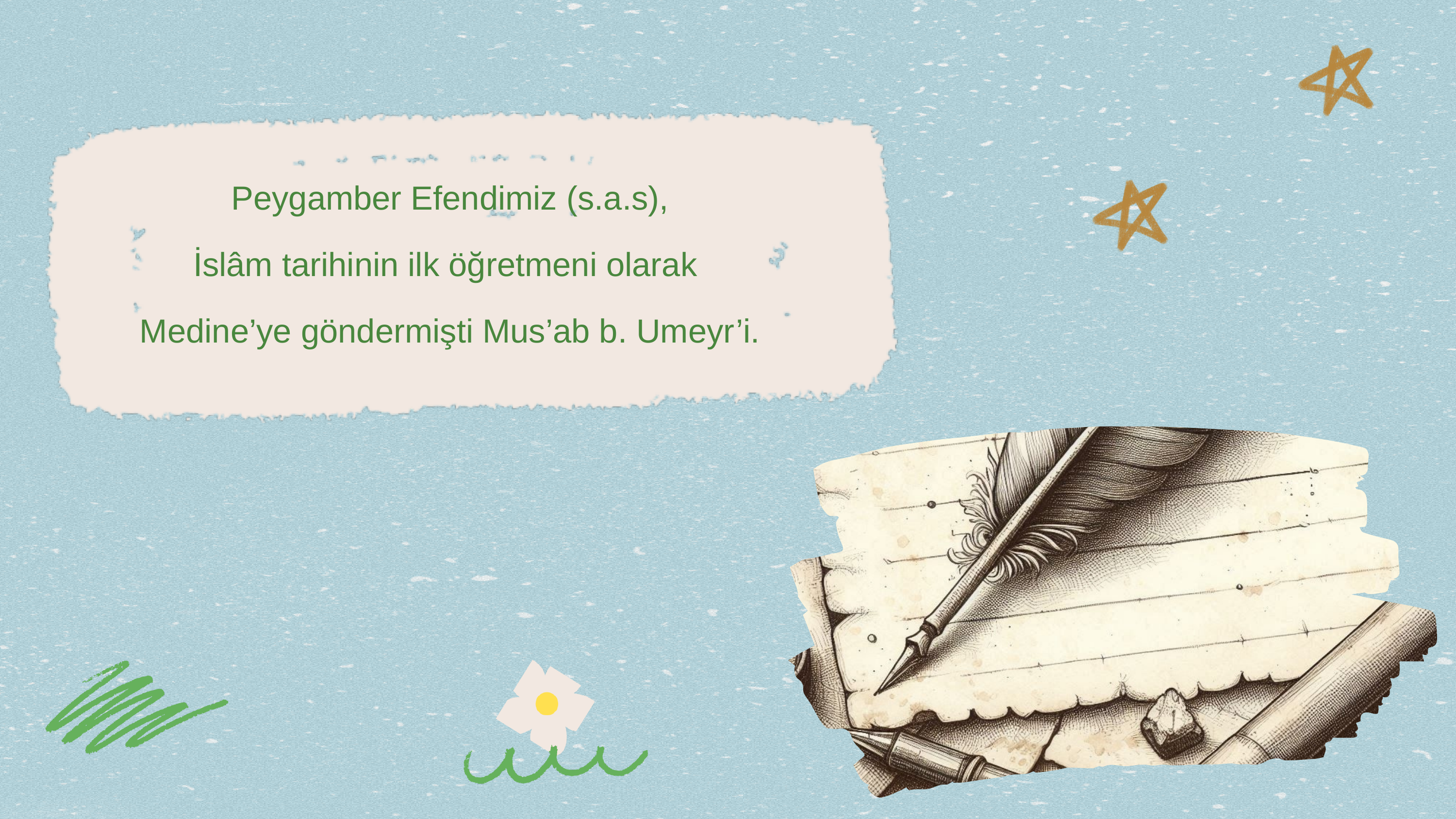

Peygamber Efendimiz (s.a.s),
İslâm tarihinin ilk öğretmeni olarak
Medine’ye göndermişti Mus’ab b. Umeyr’i.